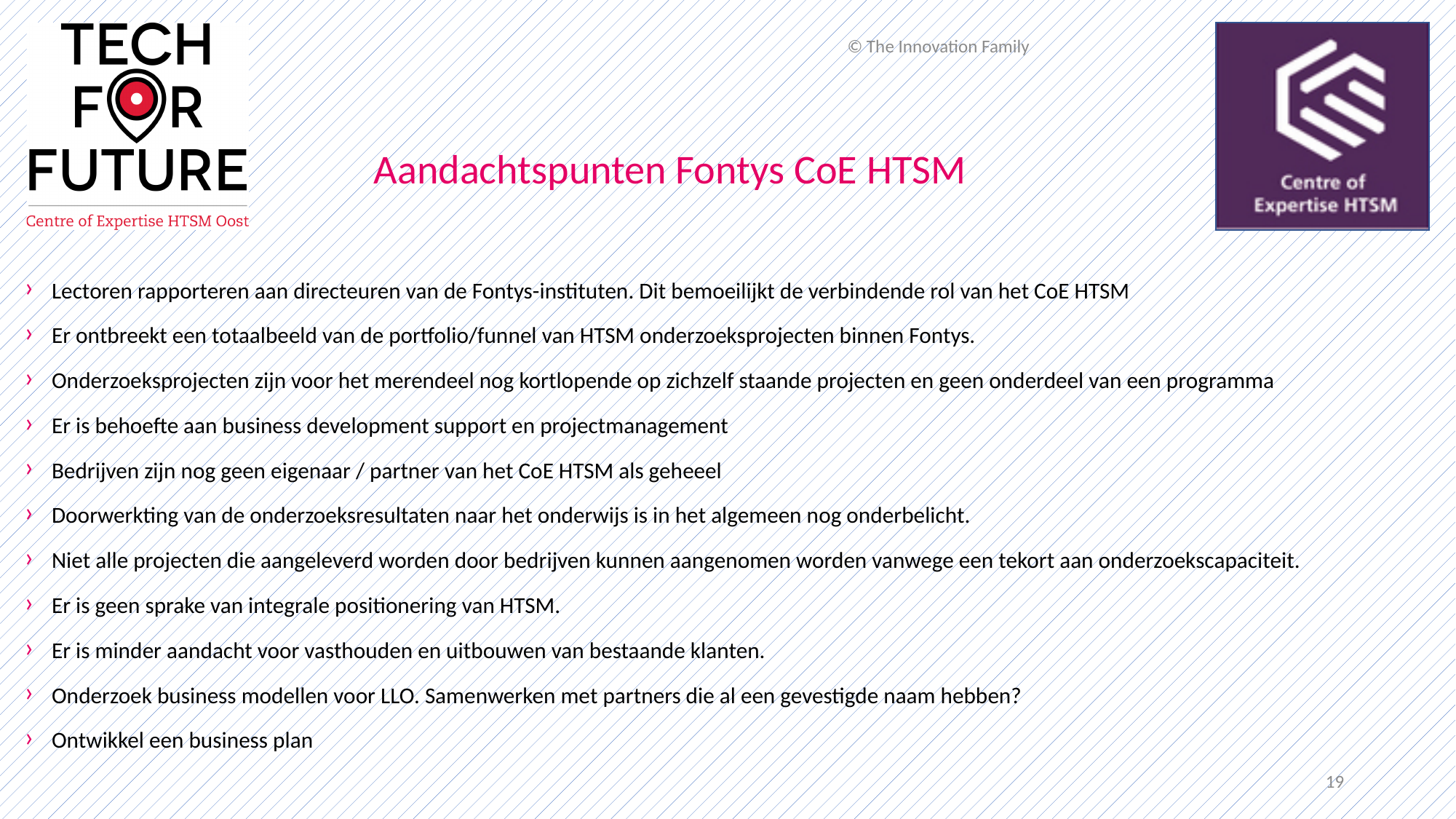

© The Innovation Family
# Aandachtspunten Fontys CoE HTSM
Lectoren rapporteren aan directeuren van de Fontys-instituten. Dit bemoeilijkt de verbindende rol van het CoE HTSM
Er ontbreekt een totaalbeeld van de portfolio/funnel van HTSM onderzoeksprojecten binnen Fontys.
Onderzoeksprojecten zijn voor het merendeel nog kortlopende op zichzelf staande projecten en geen onderdeel van een programma
Er is behoefte aan business development support en projectmanagement
Bedrijven zijn nog geen eigenaar / partner van het CoE HTSM als geheeel
Doorwerkting van de onderzoeksresultaten naar het onderwijs is in het algemeen nog onderbelicht.
Niet alle projecten die aangeleverd worden door bedrijven kunnen aangenomen worden vanwege een tekort aan onderzoekscapaciteit.
Er is geen sprake van integrale positionering van HTSM.
Er is minder aandacht voor vasthouden en uitbouwen van bestaande klanten.
Onderzoek business modellen voor LLO. Samenwerken met partners die al een gevestigde naam hebben?
Ontwikkel een business plan
19